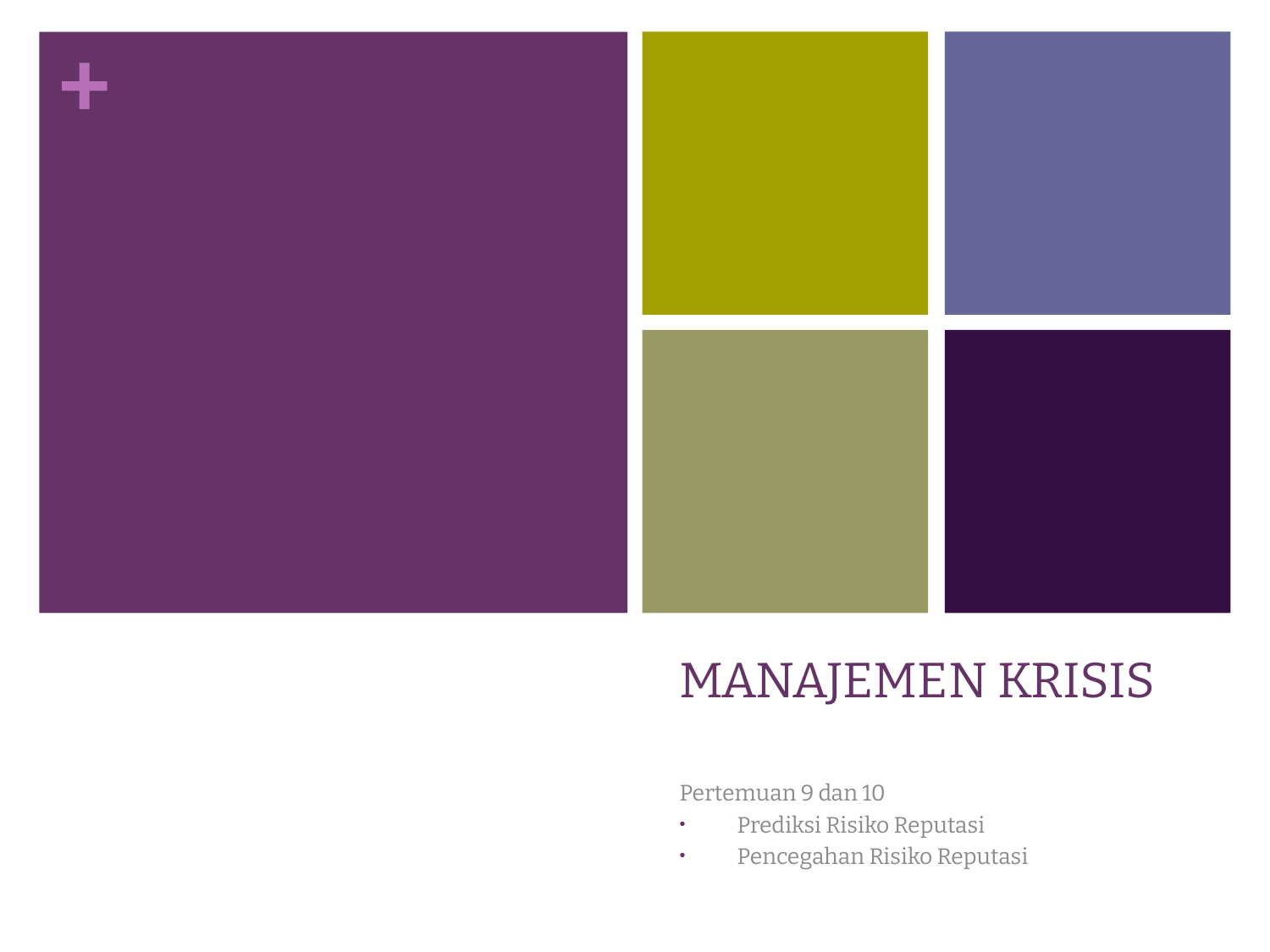

# MANAJEMEN KRISIS
Pertemuan 9 dan 10
Prediksi Risiko Reputasi
Pencegahan Risiko Reputasi